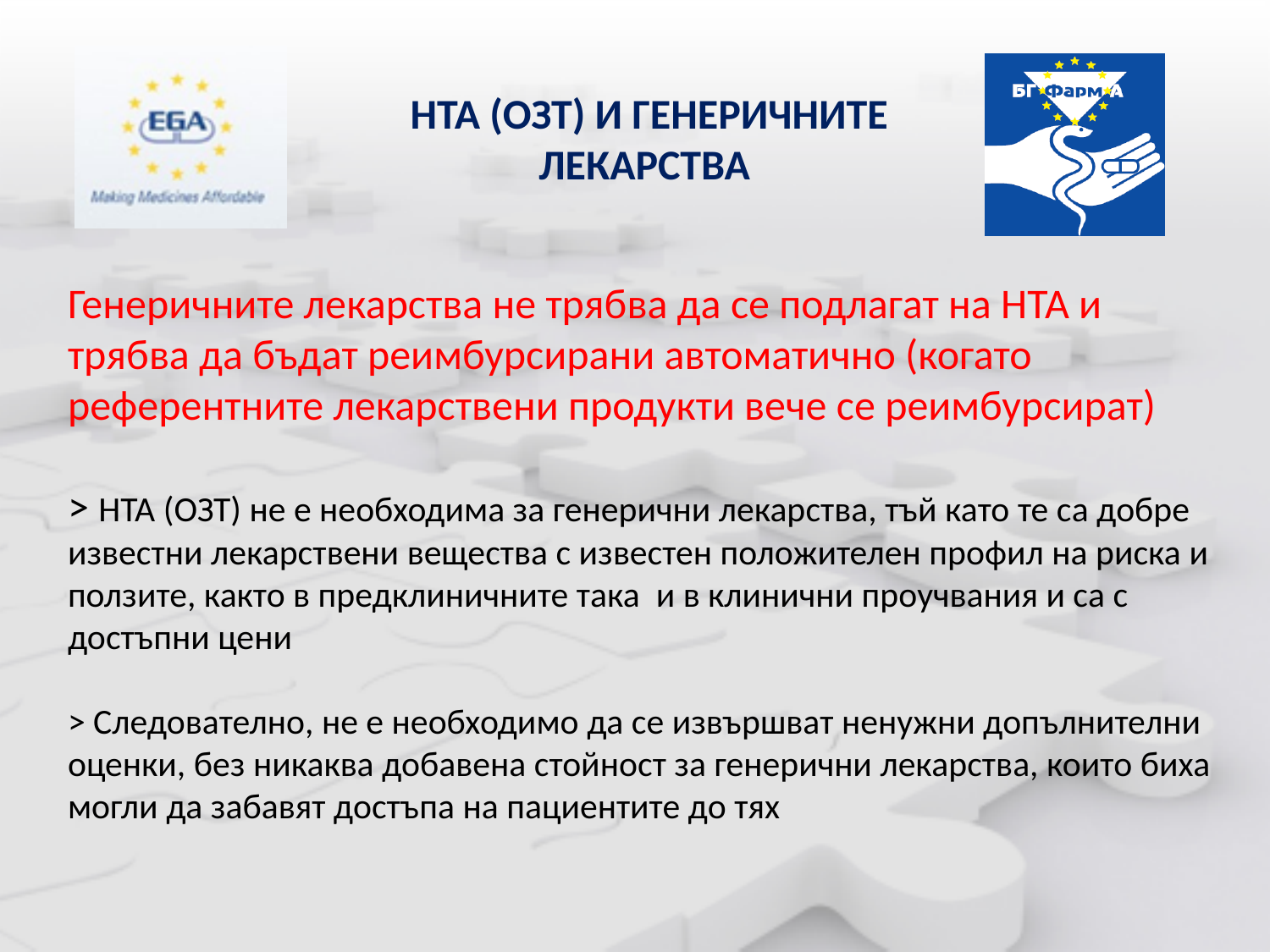

HTA (ОЗТ) И ГЕНЕРИЧНИТЕ ЛЕКАРСТВА
# Генеричните лекарства не трябва да се подлагат на HTA и трябва да бъдат реимбурсирани автоматично (когато референтните лекарствени продукти вече се реимбурсират)
> HTA (ОЗТ) не е необходима за генерични лекарства, тъй като те са добре известни лекарствени вещества с известен положителен профил на риска и ползите, както в предклиничните така  и в клинични проучвания и са с достъпни цени
> Следователно, не е необходимо да се извършват ненужни допълнителни оценки, без никаква добавена стойност за генерични лекарства, които биха могли да забавят достъпа на пациентите до тях